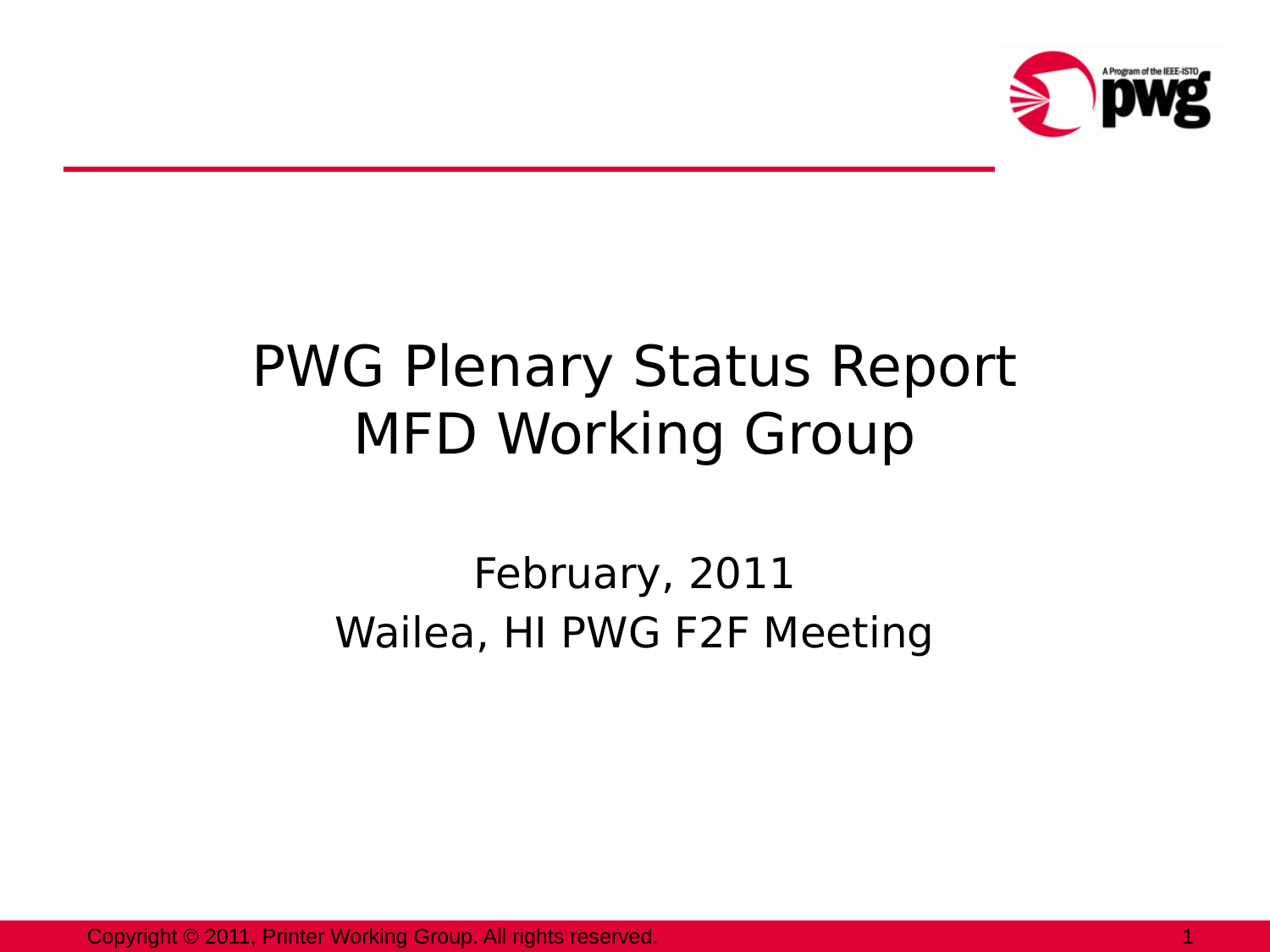

# PWG Plenary Status Report MFD Working Group
February, 2011
Wailea, HI PWG F2F Meeting
Copyright © 2011, Printer Working Group. All rights reserved.
1